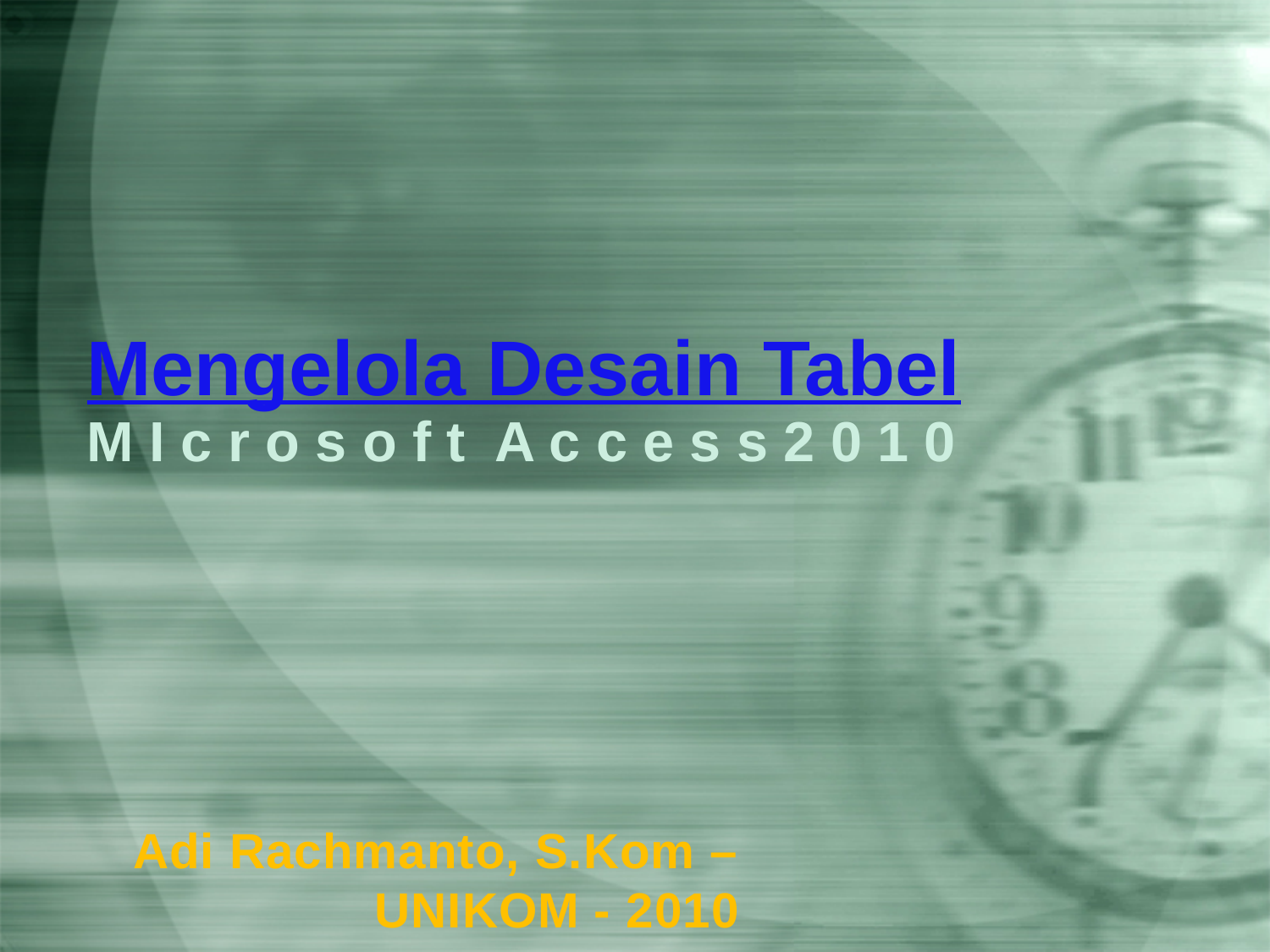

# Mengelola Desain Tabel
M I c r o s o f t  A c c e s s 2 0 1 0
Adi Rachmanto, S.Kom – UNIKOM - 2010